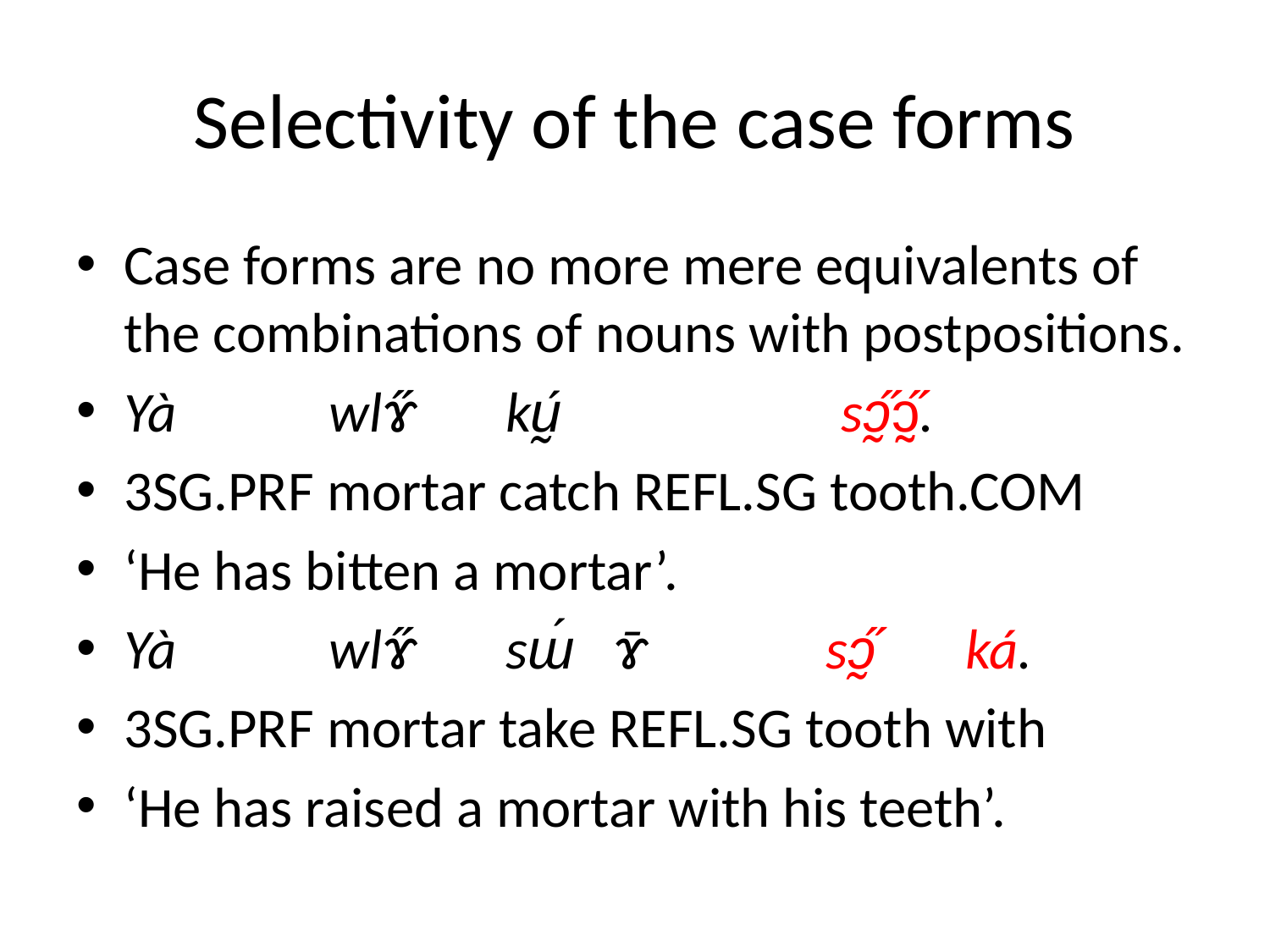

# Selectivity of the case forms
Case forms are no more mere equivalents of the combinations of nouns with postpositions.
Yà            wlɤ̋       kṵ́                      sɔ̰̋ɔ̰̋.
3SG.PRF mortar catch REFL.SG tooth.COM
‘He has bitten a mortar’.
Yà            wlɤ̋       sɯ́   ɤ̄              sɔ̰̋       ká.
3SG.PRF mortar take REFL.SG tooth with
‘He has raised a mortar with his teeth’.